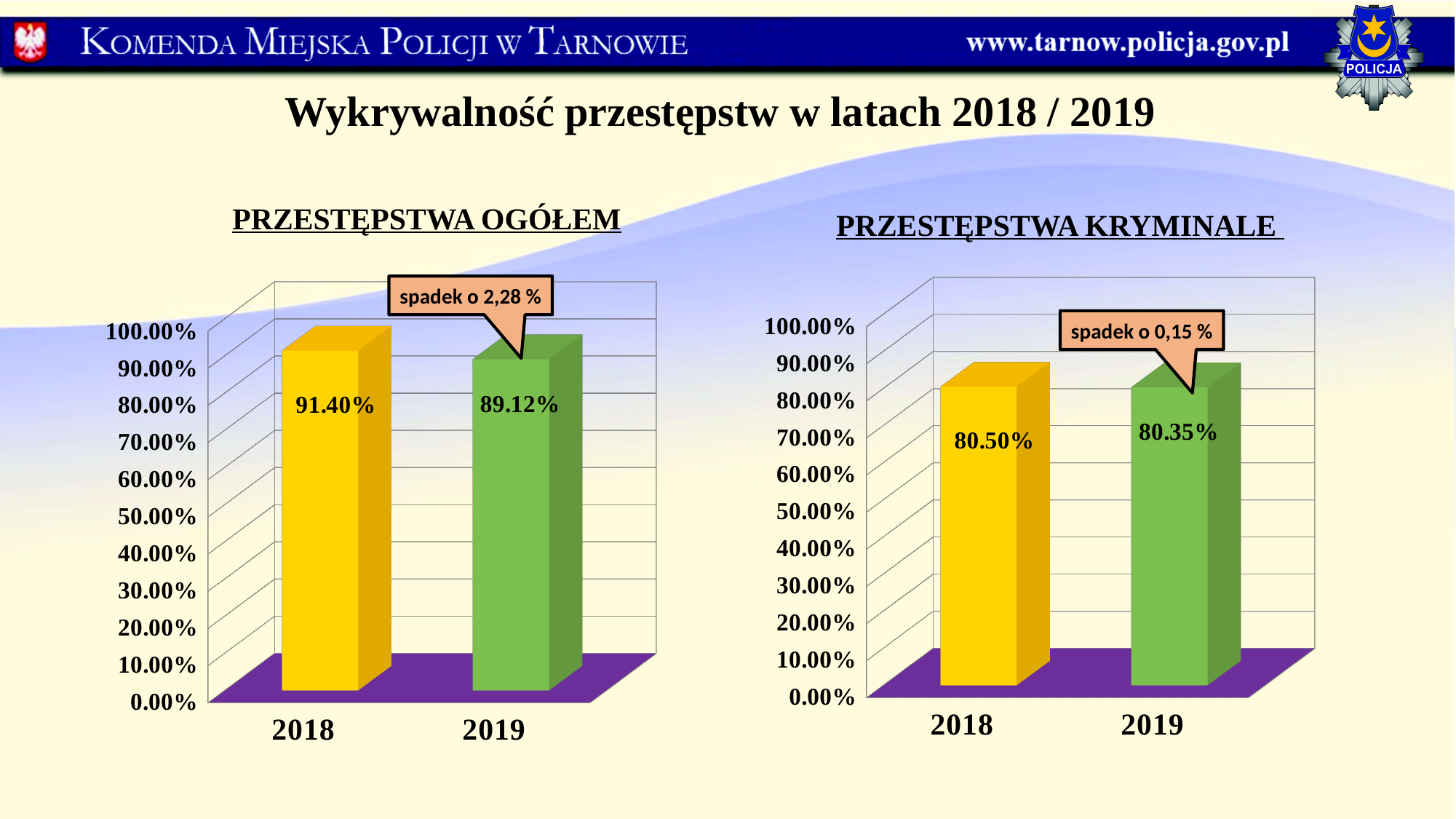

Wykrywalność przestępstw w latach 2018 / 2019
PRZESTĘPSTWA KRYMINALE
PRZESTĘPSTWA OGÓŁEM

[unsupported chart]

[unsupported chart]

spadek o 2,28 %
spadek o 0,15 %